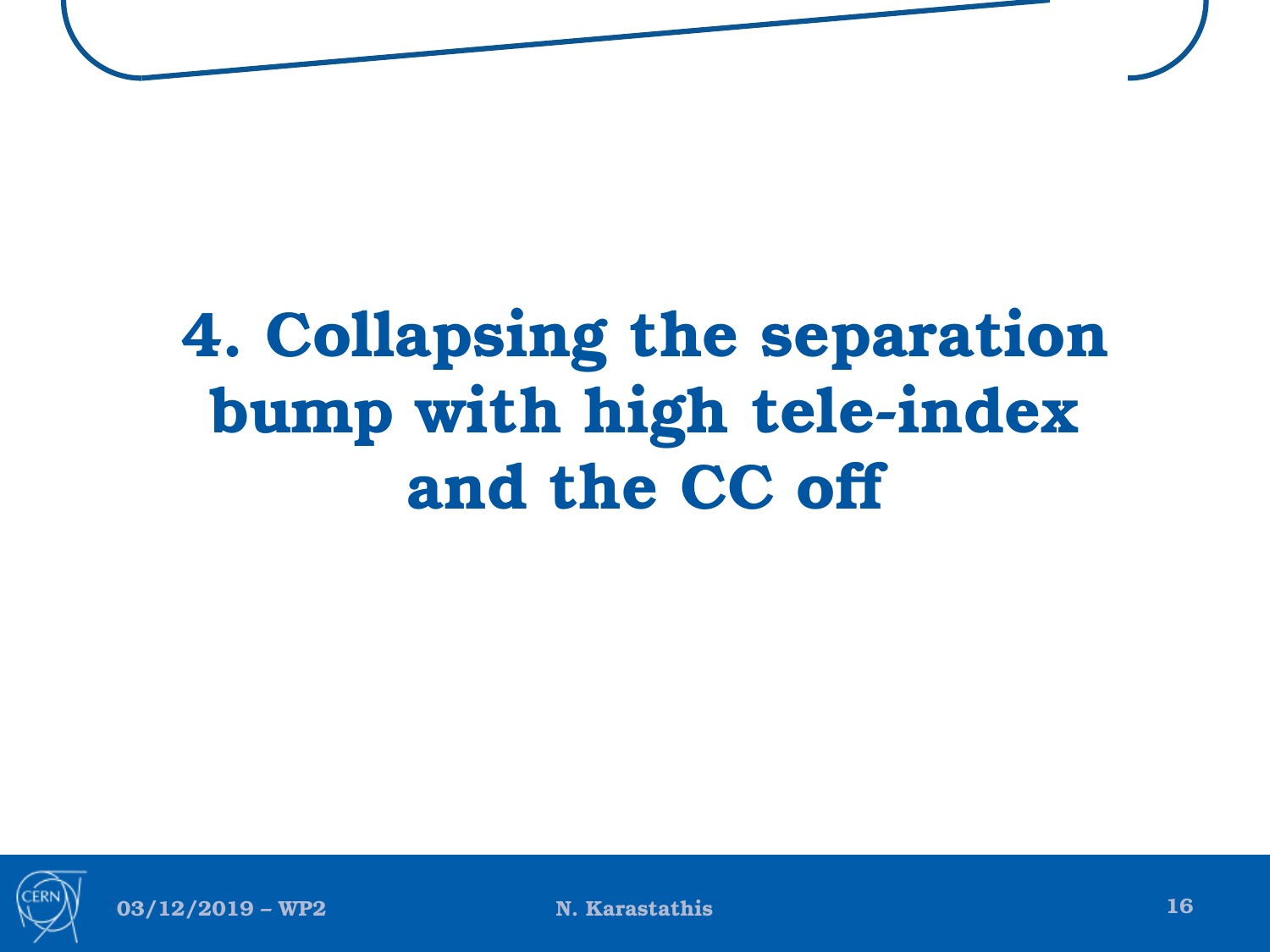

# 4. Collapsing the separation bump with high tele-index and the CC off
N. Karastathis
16
03/12/2019 – WP2